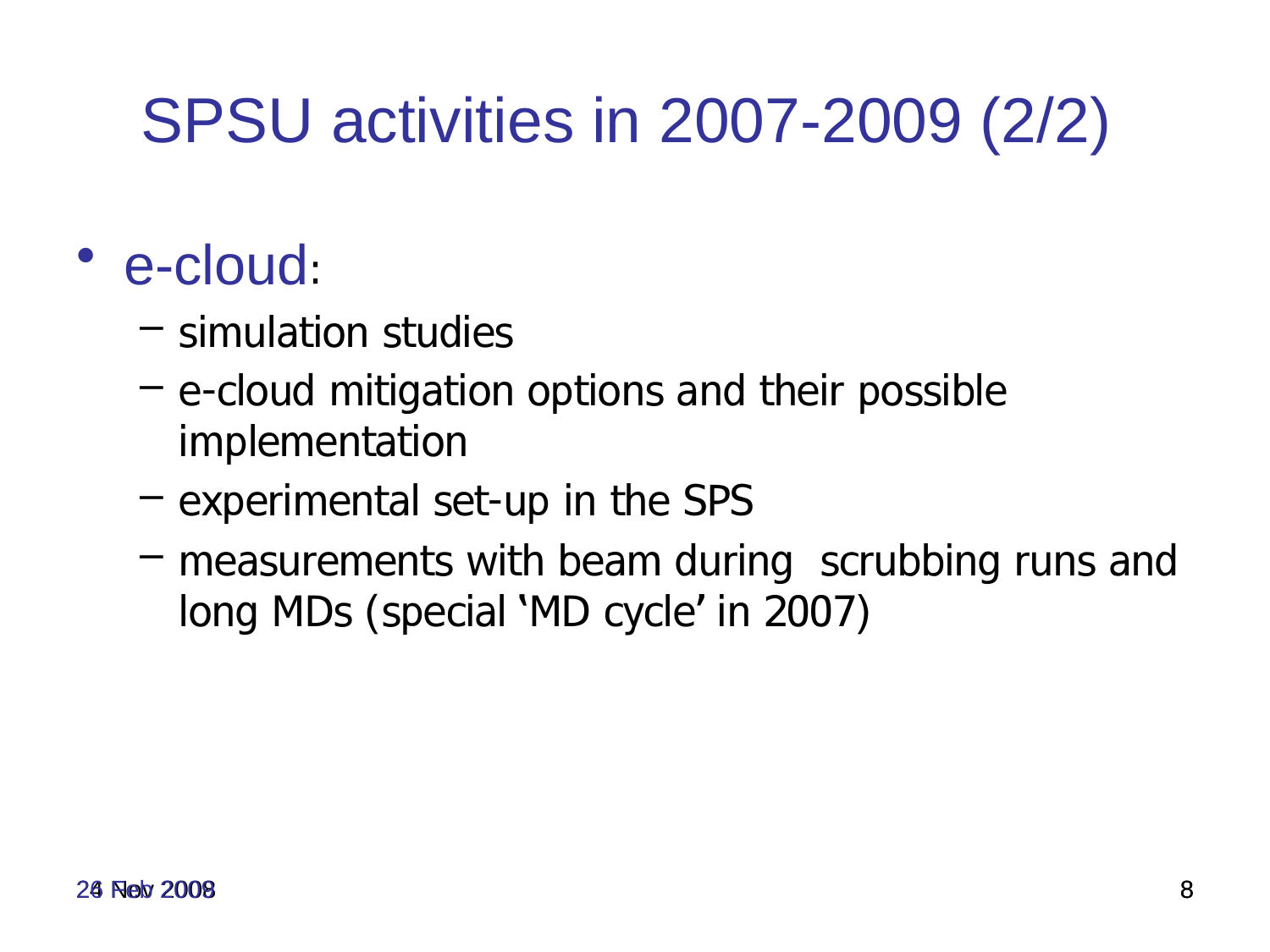

SPSU activities in 2007-2009 (2/2)
e-cloud:
simulation studies
e-cloud mitigation options and their possible implementation
experimental set-up in the SPS
measurements with beam during  scrubbing runs and long MDs (special ‘MD cycle’ in 2007)

24 Nov 2008
26 Feb 2009
8
8